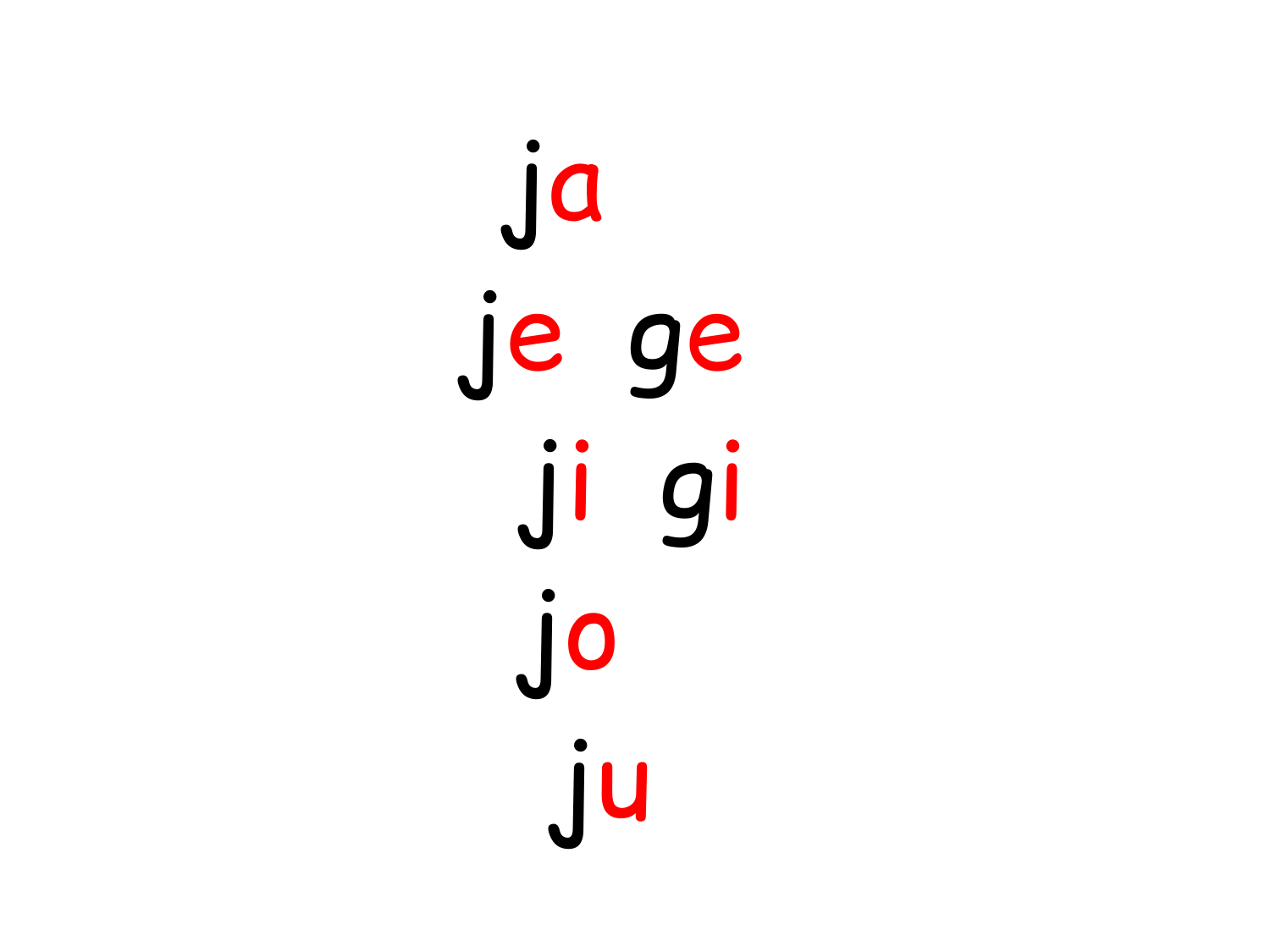

#
ja
je  ge
ji  gi
jo
ju